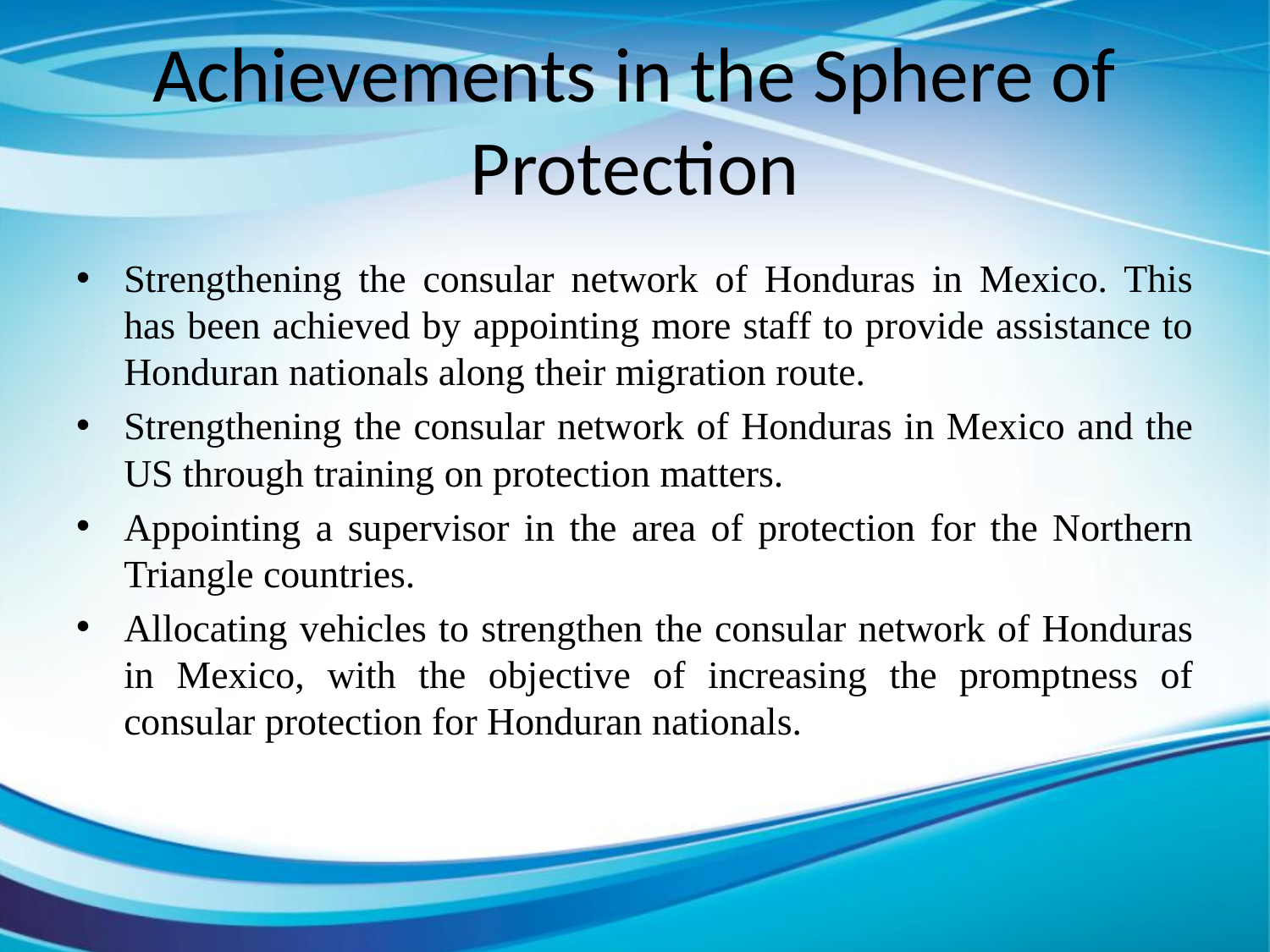

# Achievements in the Sphere of Protection
Strengthening the consular network of Honduras in Mexico. This has been achieved by appointing more staff to provide assistance to Honduran nationals along their migration route.
Strengthening the consular network of Honduras in Mexico and the US through training on protection matters.
Appointing a supervisor in the area of protection for the Northern Triangle countries.
Allocating vehicles to strengthen the consular network of Honduras in Mexico, with the objective of increasing the promptness of consular protection for Honduran nationals.